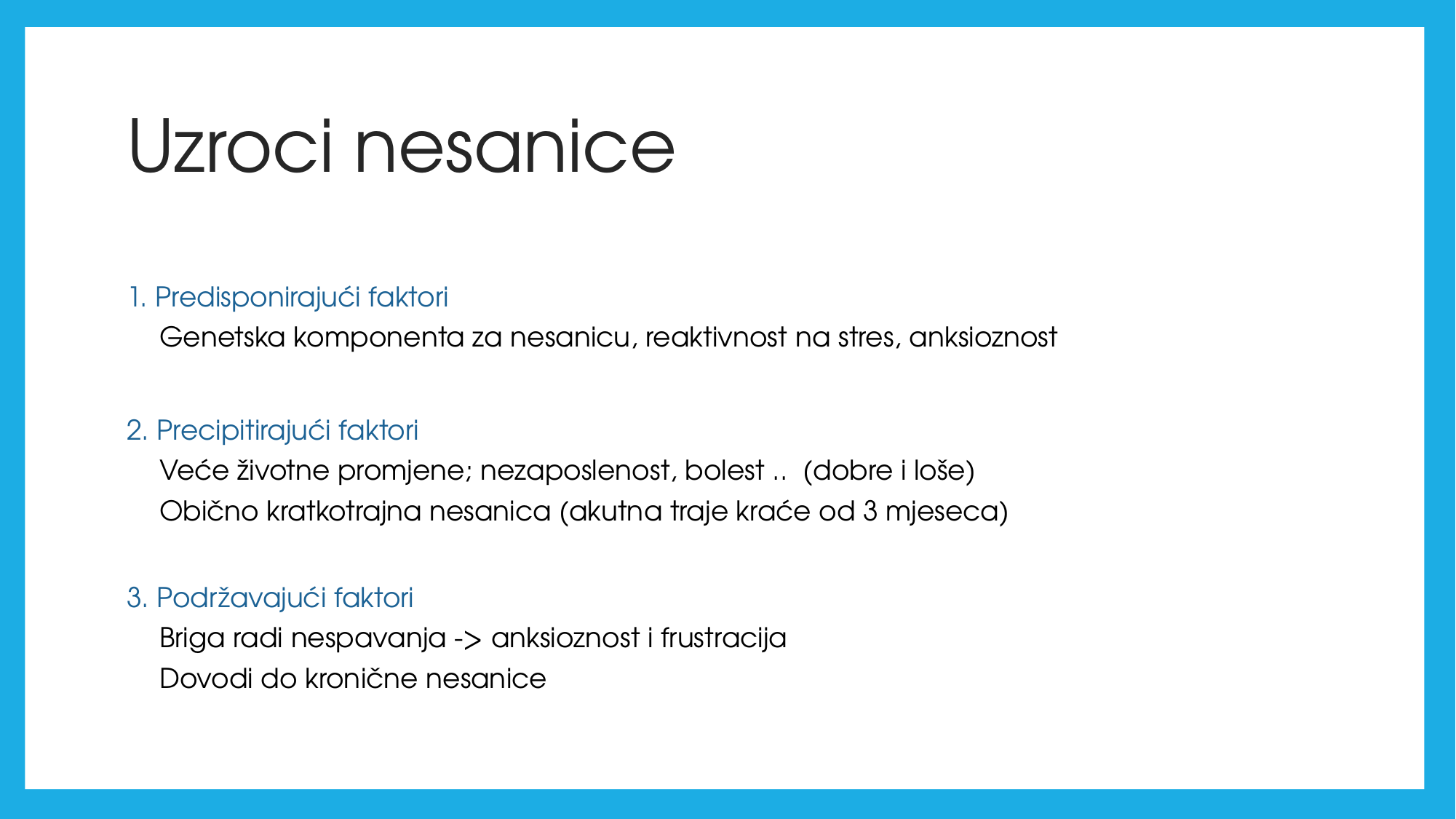

# Uzroci nesanice
1. Predisponirajući faktori
Genetska komponenta za nesanicu, reaktivnost na stres, anksioznost

2. Precipitirajući faktori
Veće životne promjene; nezaposlenost, bolest ..  (dobre i loše)
Obično kratkotrajna nesanica (akutna traje kraće od 3 mjeseca)

3. Podržavajući faktori
Briga radi nespavanja -> anksioznost i frustracija
Dovodi do kronične nesanice